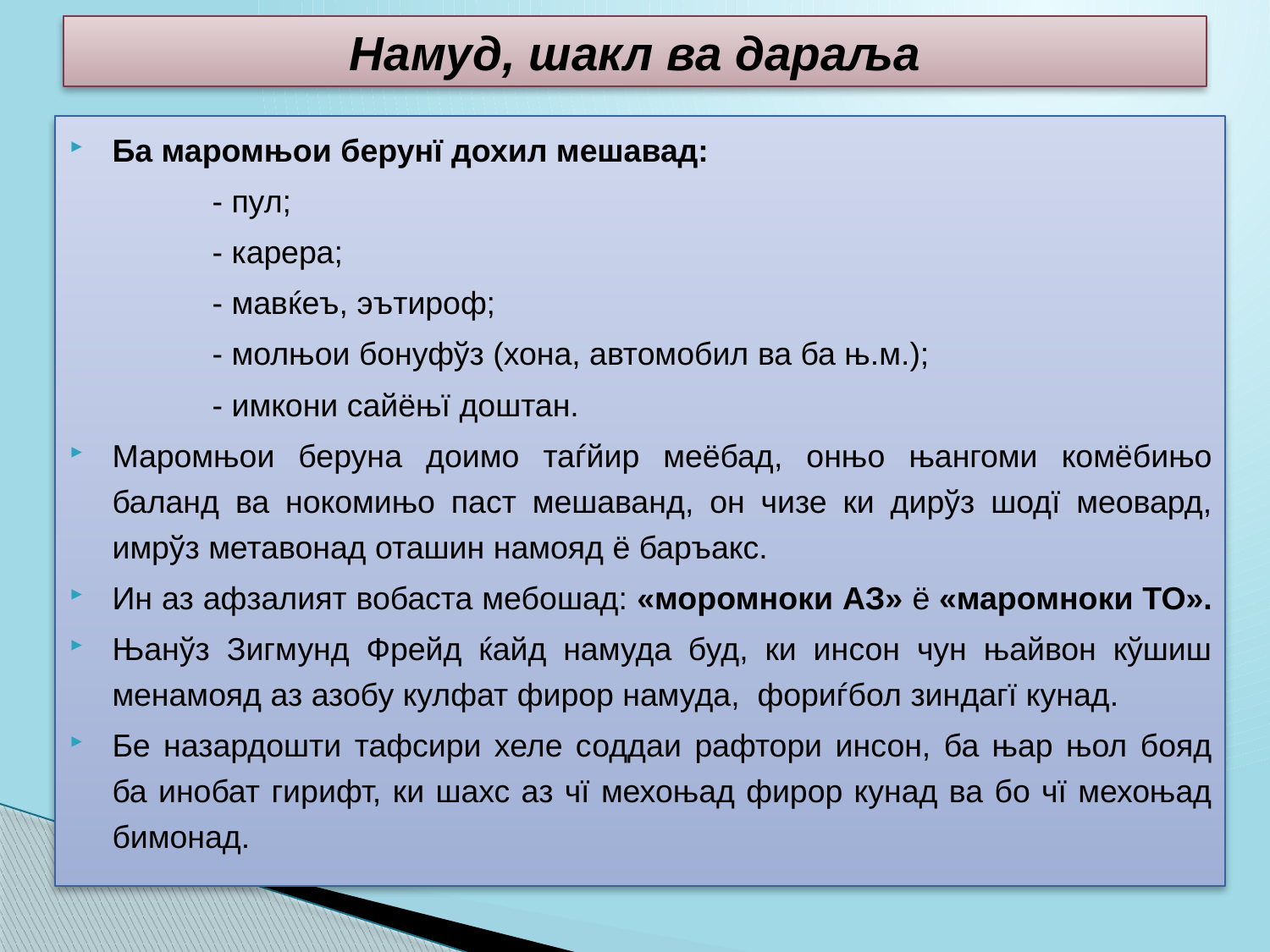

# Намуд, шакл ва дараља
Ба маромњои берунї дохил мешавад:
- пул;
- карера;
- мавќеъ, эътироф;
- молњои бонуфўз (хона, автомобил ва ба њ.м.);
- имкони сайёњї доштан.
Маромњои беруна доимо таѓйир меёбад, онњо њангоми комёбињо баланд ва нокомињо паст мешаванд, он чизе ки дирўз шодї меовард, имрўз метавонад оташин намояд ё баръакс.
Ин аз афзалият вобаста мебошад: «моромноки АЗ» ё «маромноки ТО».
Њанўз Зигмунд Фрейд ќайд намуда буд, ки инсон чун њайвон кўшиш менамояд аз азобу кулфат фирор намуда,  фориѓбол зиндагї кунад.
Бе назардошти тафсири хеле соддаи рафтори инсон, ба њар њол бояд ба инобат гирифт, ки шахс аз чї мехоњад фирор кунад ва бо чї мехоњад бимонад.